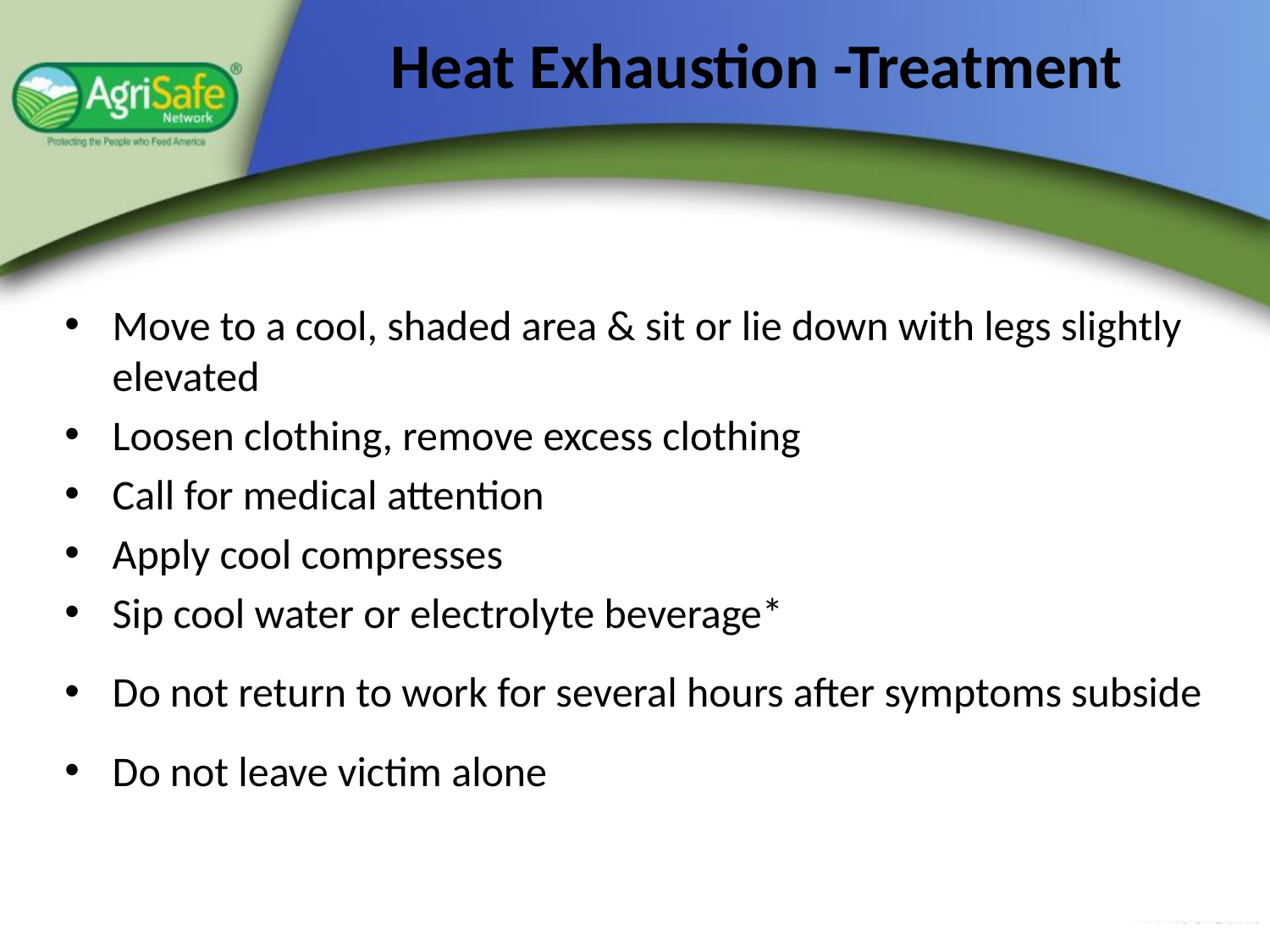

# Heat Exhaustion -Treatment
Move to a cool, shaded area & sit or lie down with legs slightly elevated
Loosen clothing, remove excess clothing
Call for medical attention
Apply cool compresses
Sip cool water or electrolyte beverage*

Do not return to work for several hours after symptoms subside

Do not leave victim alone